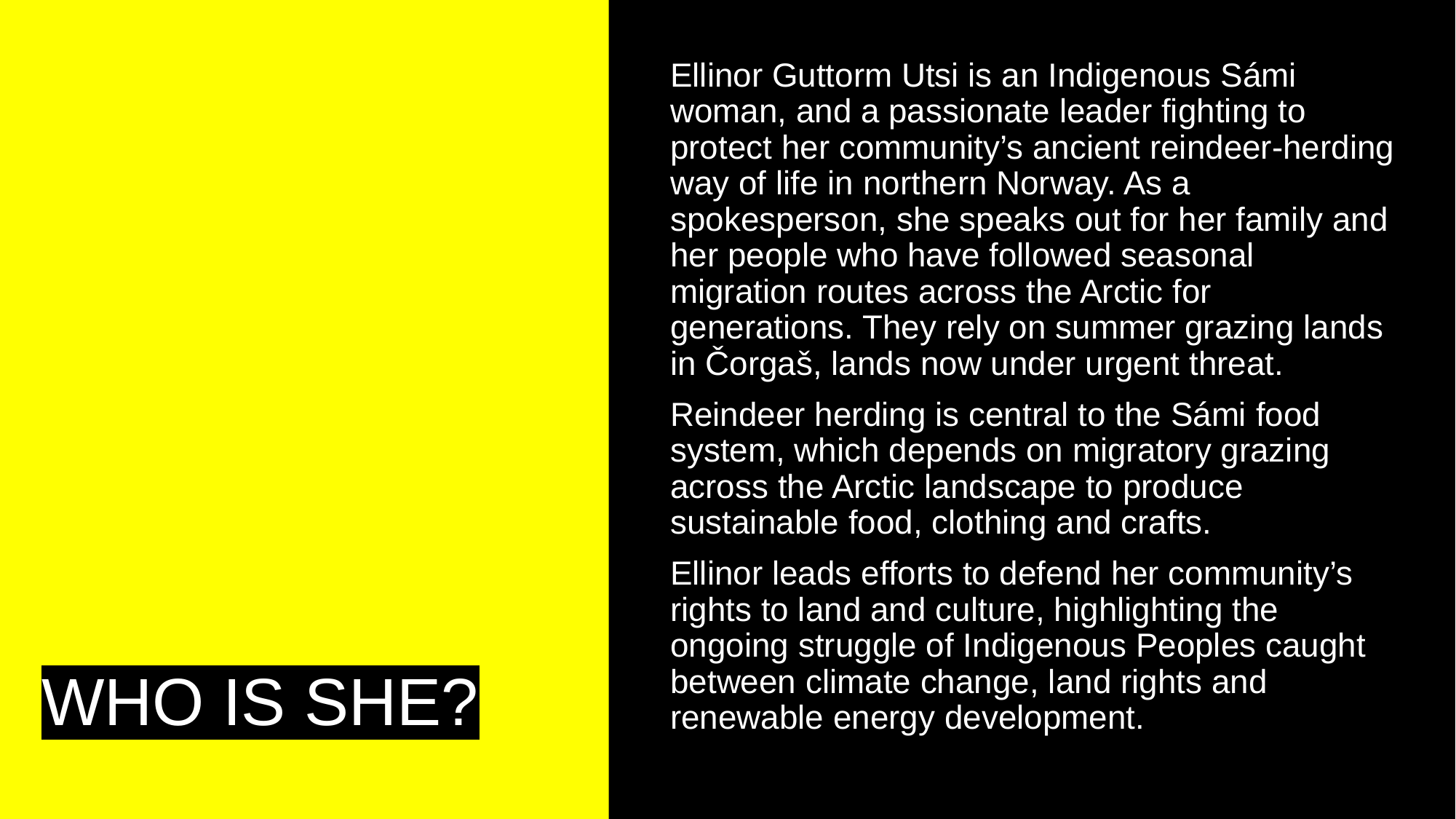

Ellinor Guttorm Utsi is an Indigenous Sámi woman, and a passionate leader fighting to protect her community’s ancient reindeer-herding way of life in northern Norway. As a spokesperson, she speaks out for her family and her people who have followed seasonal migration routes across the Arctic for generations. They rely on summer grazing lands in Čorgaš, lands now under urgent threat.
Reindeer herding is central to the Sámi food system, which depends on migratory grazing across the Arctic landscape to produce sustainable food, clothing and crafts.
Ellinor leads efforts to defend her community’s rights to land and culture, highlighting the ongoing struggle of Indigenous Peoples caught between climate change, land rights and renewable energy development.
# WHO IS SHE?